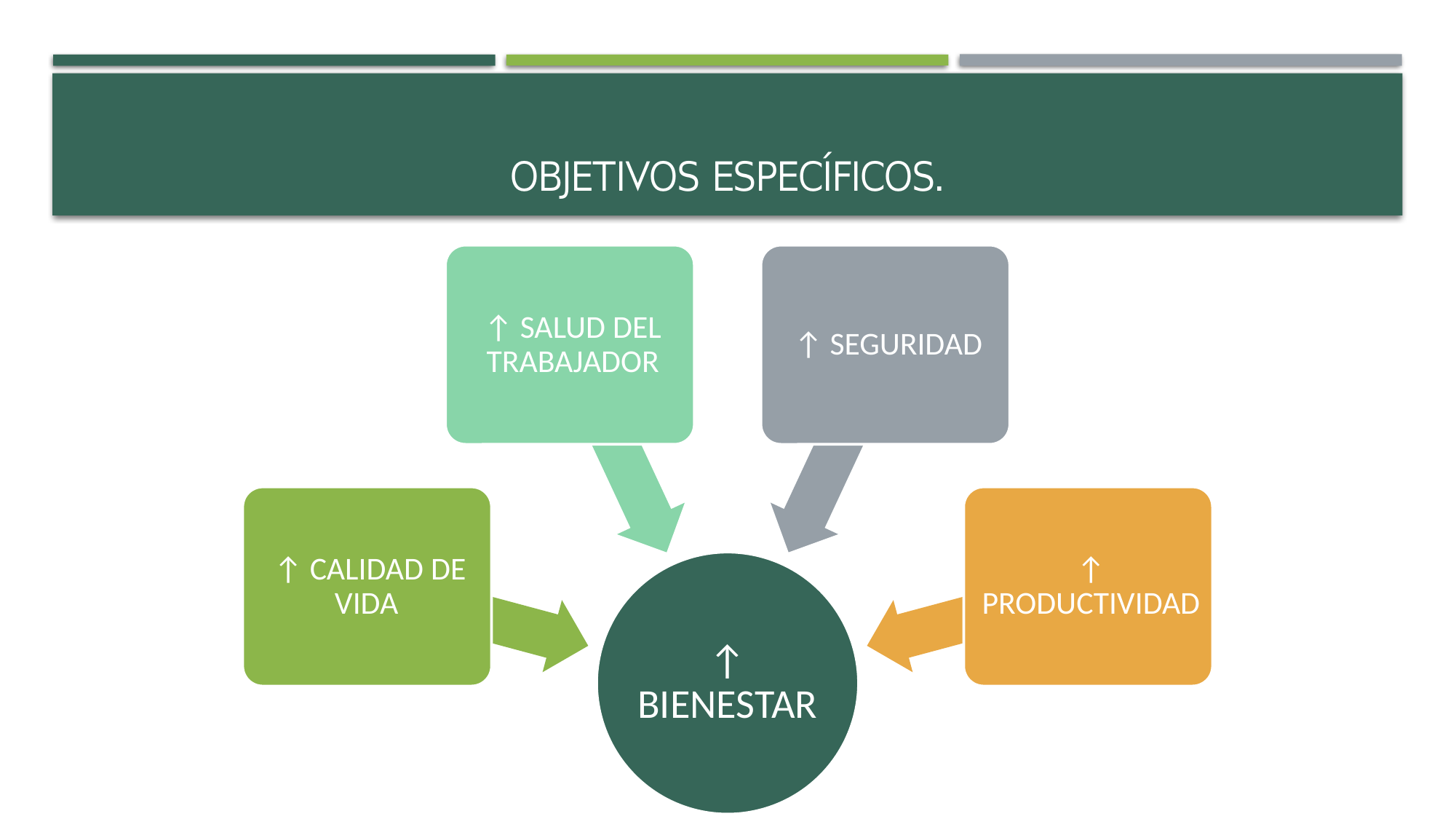

# OBJETIVOS ESPECÍFICOS.
↑ BIENESTAR
↑ CALIDAD DE VIDA
↑ SALUD DEL TRABAJADOR
↑ SEGURIDAD
↑ PRODUCTIVIDAD